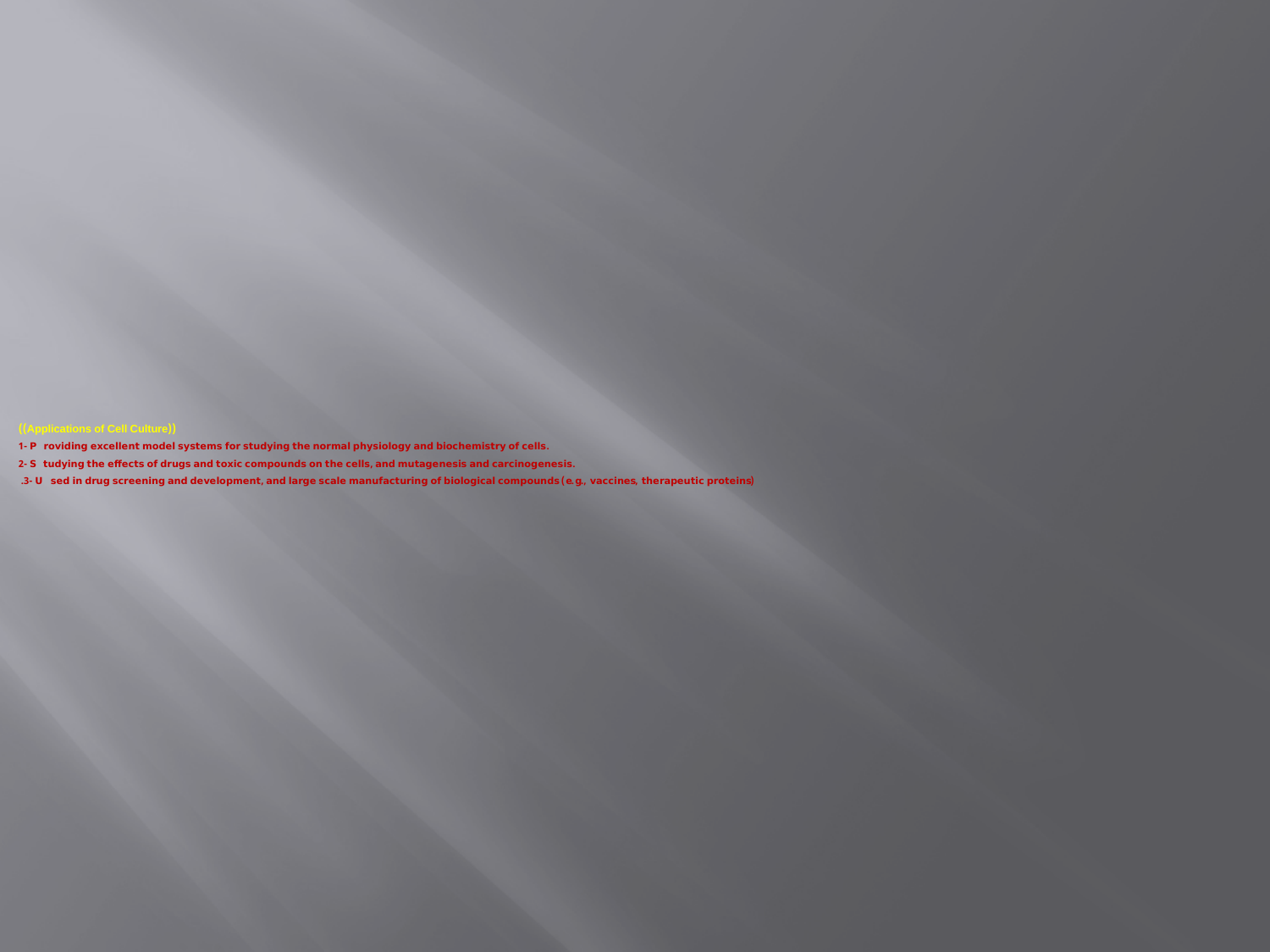

# ((Applications of Cell Culture)) 1- Providing excellent model systems for studying the normal physiology and biochemistry of cells. 2- Studying the effects of drugs and toxic compounds on the cells, and mutagenesis and carcinogenesis. 3- Used in drug screening and development, and large scale manufacturing of biological compounds (e.g., vaccines, therapeutic proteins).